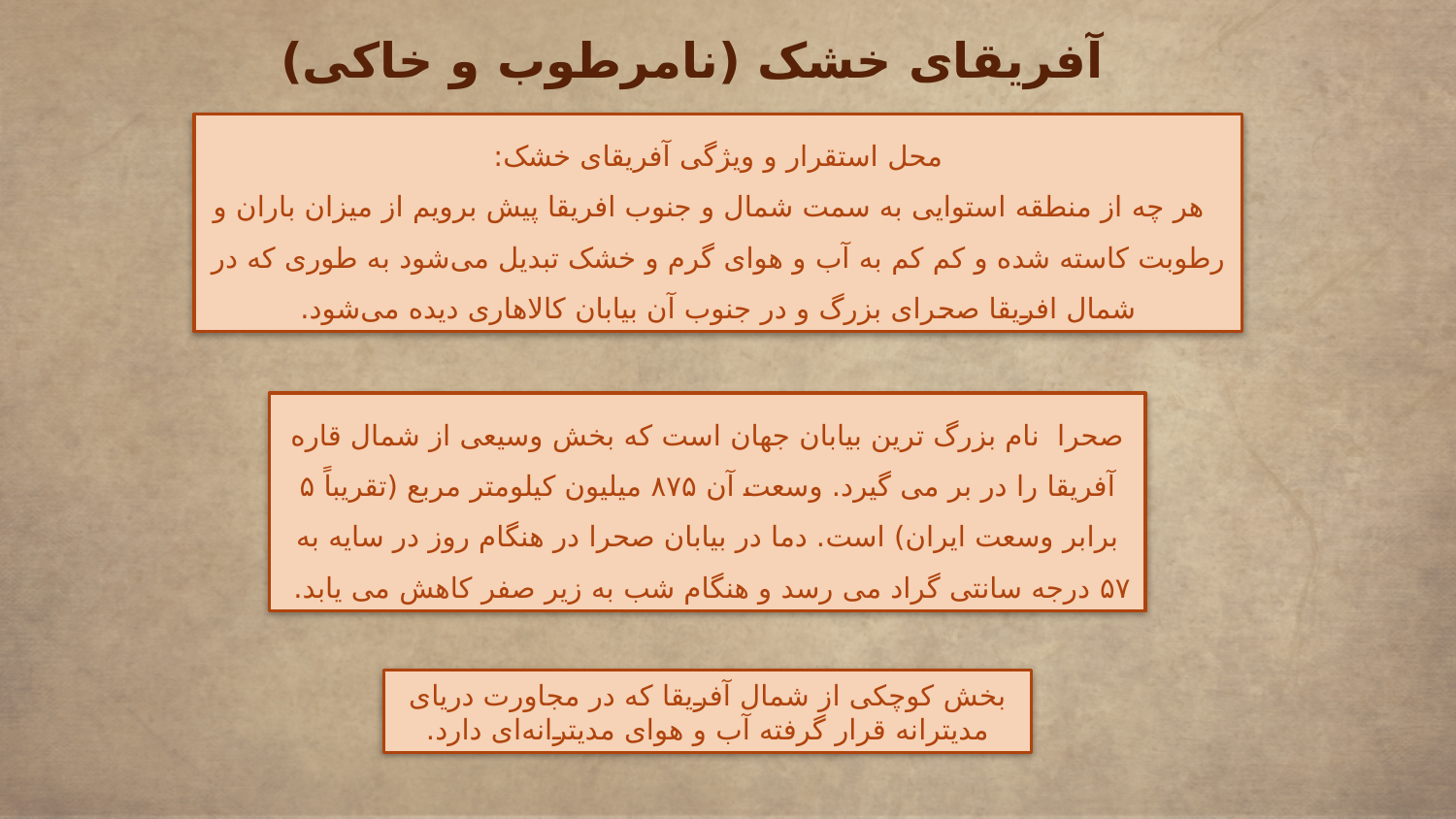

آفریقای خشک (نامرطوب و خاکی)
محل استقرار و ویژگی آفریقای خشک:
  هر چه از منطقه استوایی به سمت شمال و جنوب افریقا پیش برویم از میزان باران و رطوبت کاسته شده و کم کم به آب و هوای گرم و خشک تبدیل می‌شود به طوری که در شمال افریقا صحرای بزرگ و در جنوب آن بیابان کالاهاری دیده می‌شود.
صحرا  نام بزرگ ترین بیابان جهان است که بخش وسیعی از شمال قاره آفریقا را در بر می گیرد. وسعت آن ۸۷۵ میلیون کیلومتر مربع (تقریباً ۵ برابر وسعت ایران) است. دما در بیابان صحرا در هنگام روز در سایه به ۵۷ درجه سانتی گراد می رسد و هنگام شب به زیر صفر کاهش می یابد.
بخش کوچکی از شمال آفریقا که در مجاورت دریای مدیترانه قرار گرفته آب و هوای مدیترانه‌ای دارد.